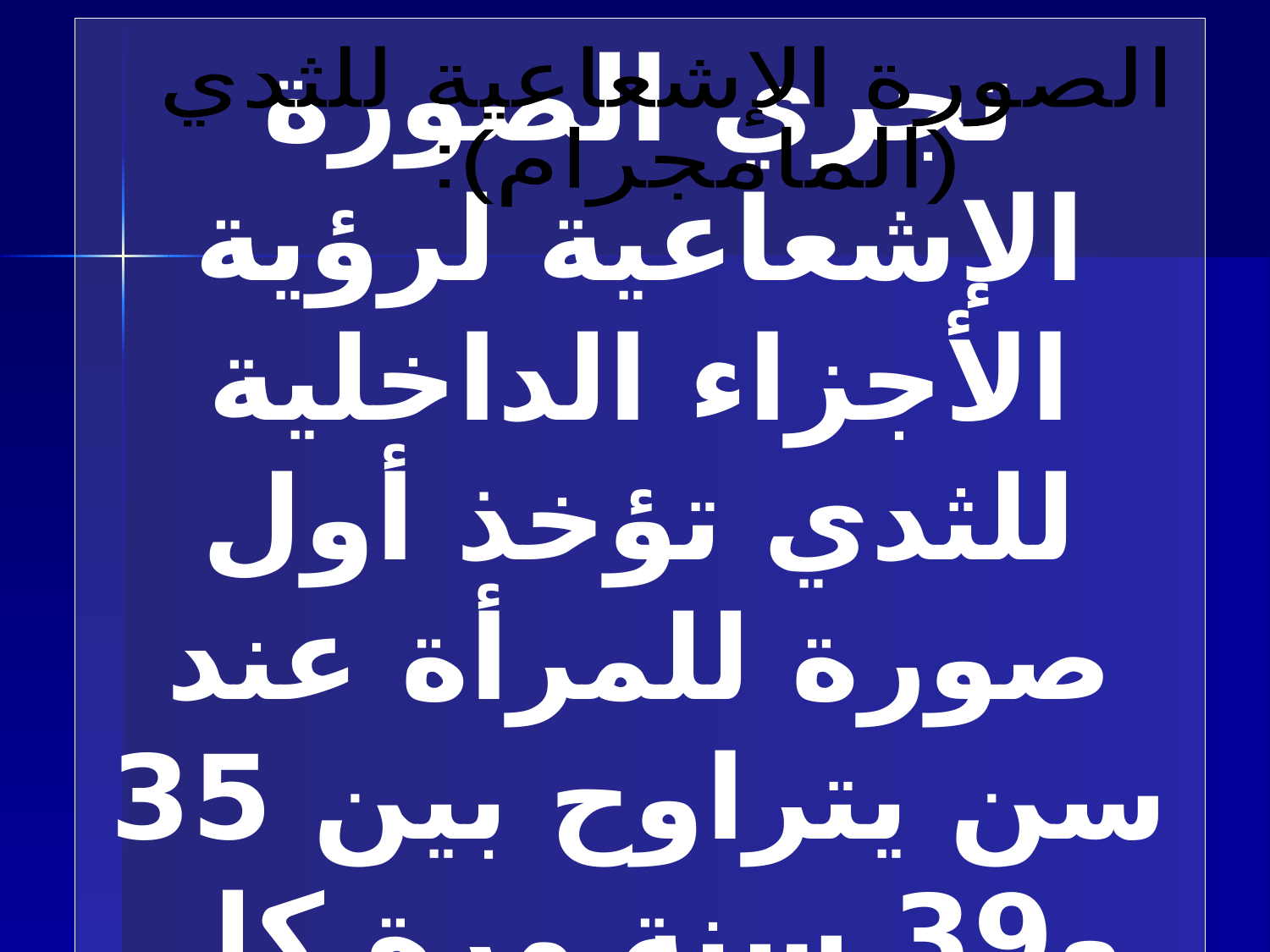

الصورة الإشعاعية للثدي
(المامجرام):
تجري الصورة الإشعاعية لرؤية الأجزاء الداخلية للثدي تؤخذ أول صورة للمرأة عند سن يتراوح بين 35 و39 سنة مرة كل سنة أو سنتين.